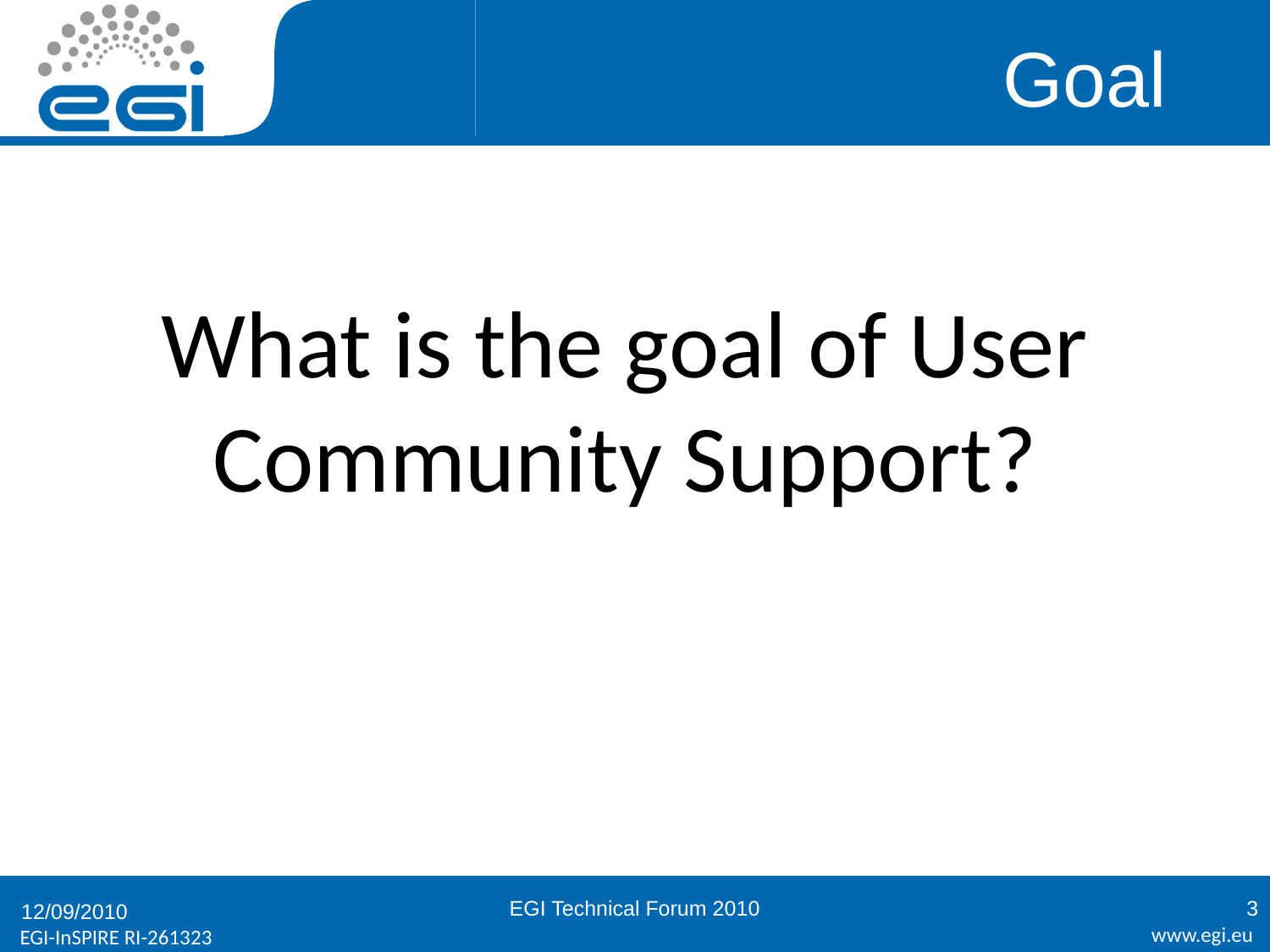

# Goal
What is the goal of User Community Support?

EGI Technical Forum 2010
3
12/09/2010